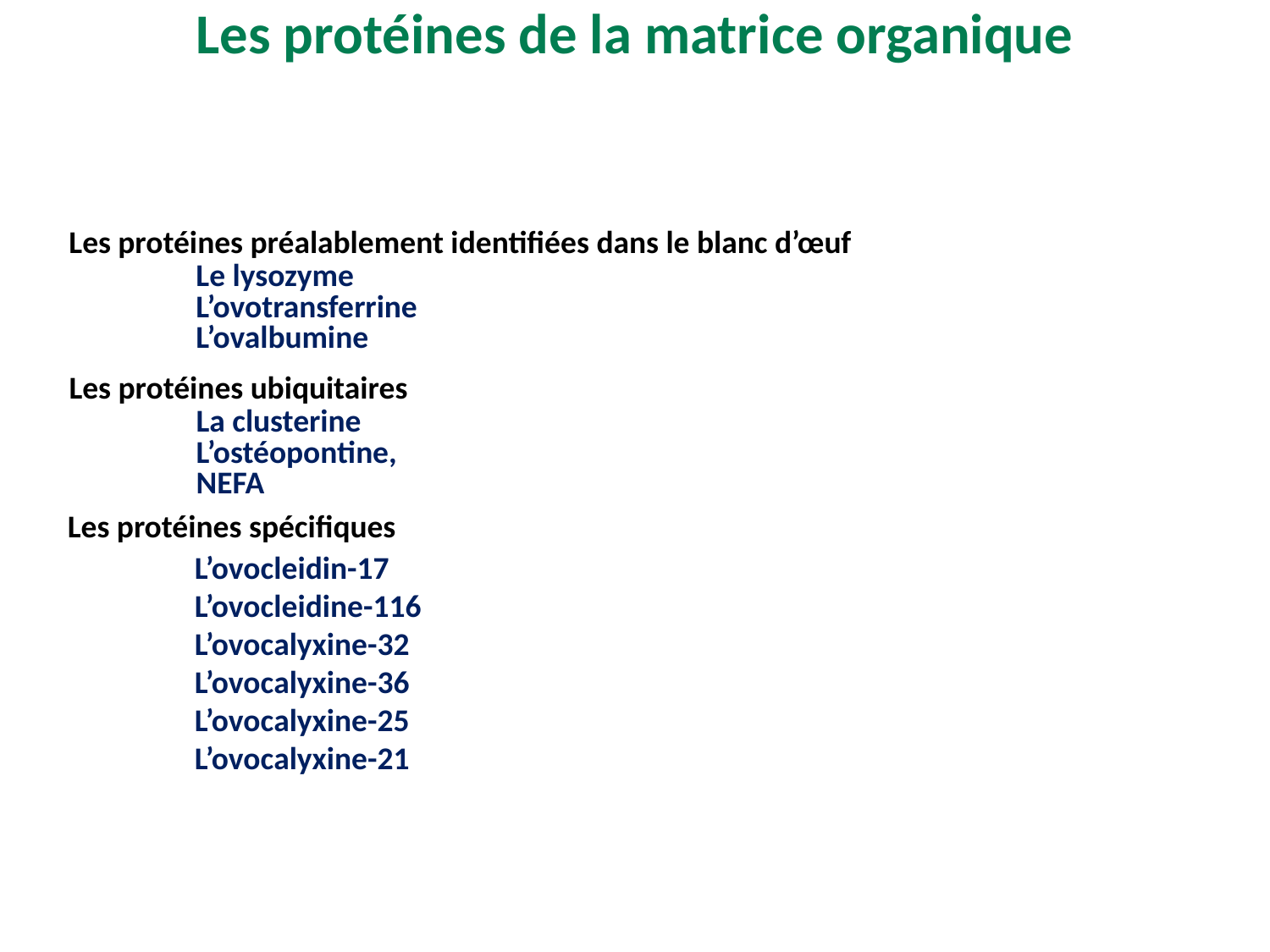

Les protéines de la matrice organique
Les protéines préalablement identifiées dans le blanc d’œuf
	Le lysozyme
	L’ovotransferrine
	L’ovalbumine
Les protéines ubiquitaires
	La clusterine
	L’ostéopontine,
	NEFA
Les protéines spécifiques
	L’ovocleidin-17
	L’ovocleidine-116
	L’ovocalyxine-32
	L’ovocalyxine-36
	L’ovocalyxine-25
	L’ovocalyxine-21
Biotechnocentre 2010